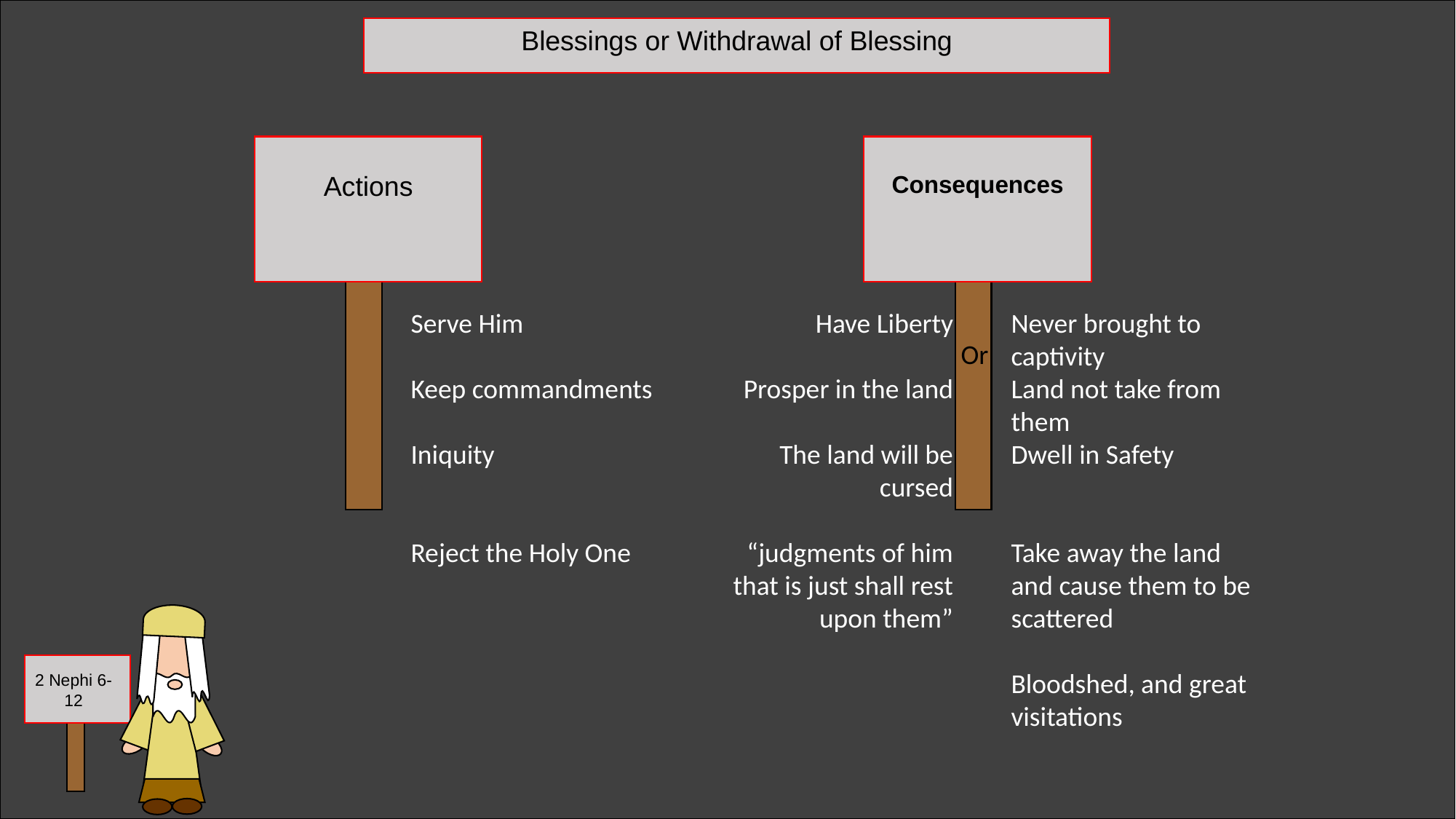

Blessings or Withdrawal of Blessing

Actions

Consequences

Serve Him

Keep commandments

Iniquity

Reject the Holy One
Have Liberty

Prosper in the land

The land will be cursed

“judgments of him that is just shall rest upon them”
Never brought to captivity
Land not take from them
Dwell in Safety

Take away the land and cause them to be scattered

Bloodshed, and great visitations
Or

2 Nephi 6-12